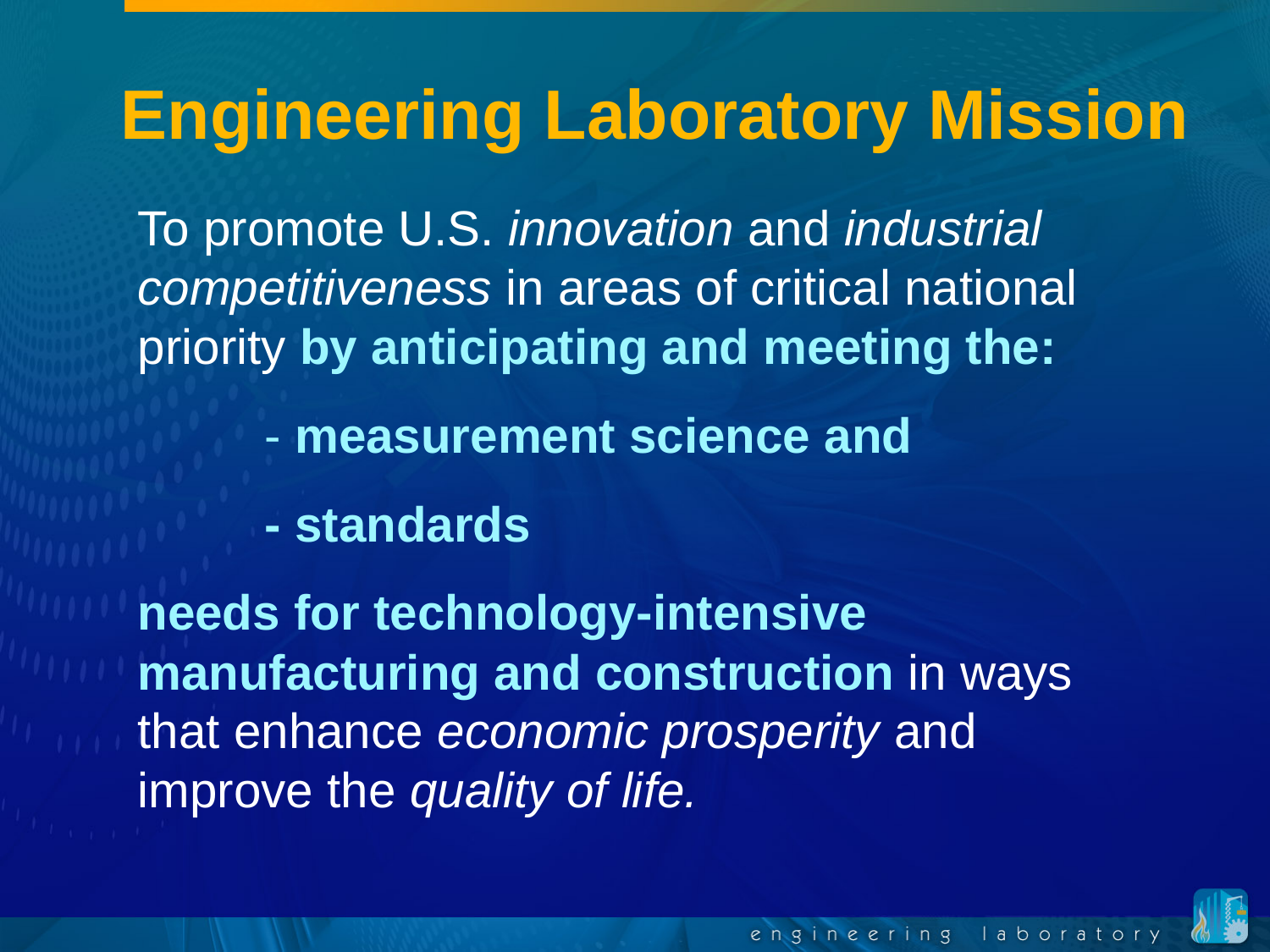

Engineering Laboratory Mission
To promote U.S. innovation and industrial competitiveness in areas of critical national priority by anticipating and meeting the:
	- measurement science and
	- standards
needs for technology-intensive manufacturing and construction in ways that enhance economic prosperity and improve the quality of life.